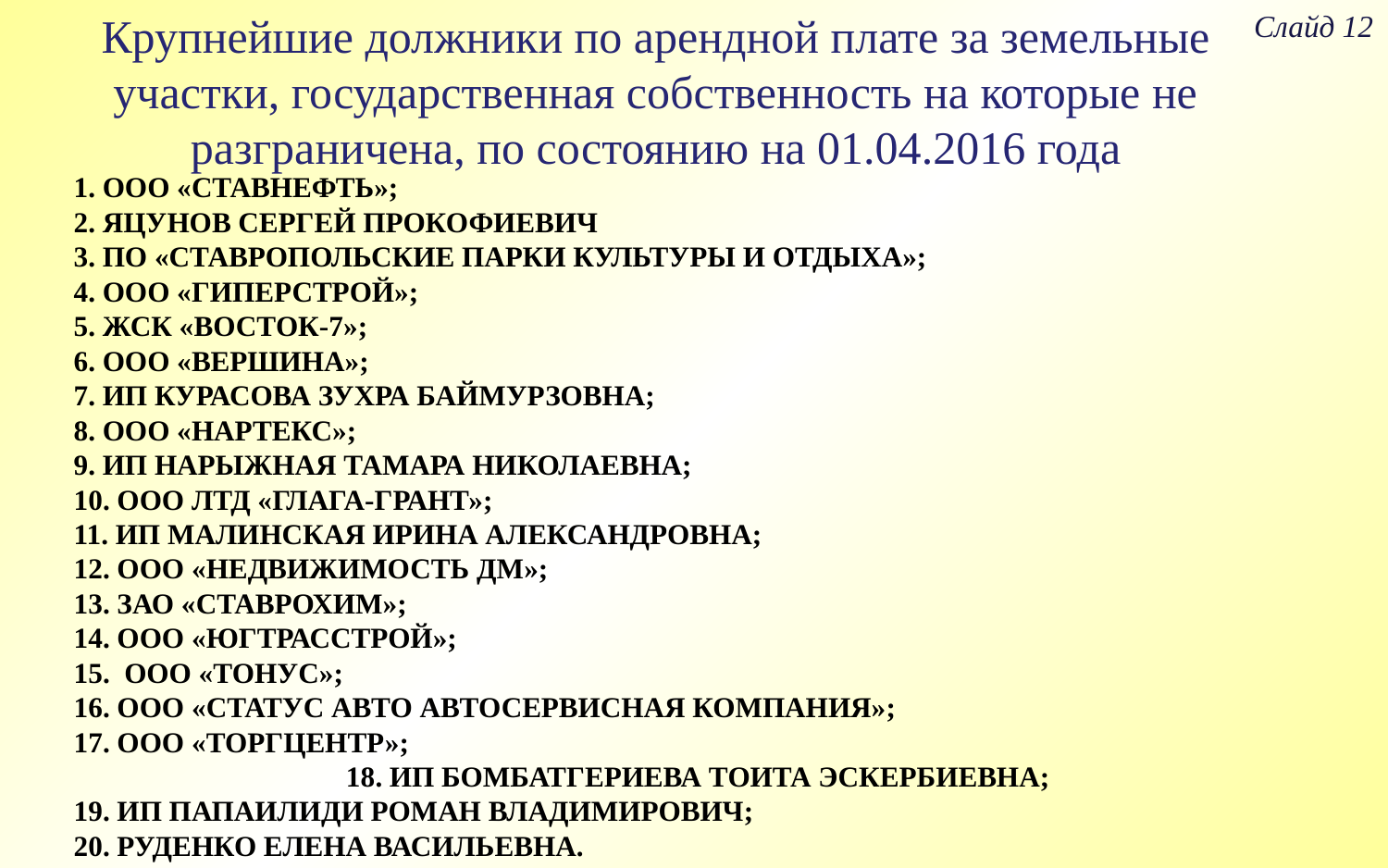

Слайд 12
Крупнейшие должники по арендной плате за земельные участки, государственная собственность на которые не разграничена, по состоянию на 01.04.2016 года

1. ООО «СТАВНЕФТЬ»;
2. ЯЦУНОВ СЕРГЕЙ ПРОКОФИЕВИЧ
3. ПО «СТАВРОПОЛЬСКИЕ ПАРКИ КУЛЬТУРЫ И ОТДЫХА»;
4. ООО «ГИПЕРСТРОЙ»;
5. ЖСК «ВОСТОК-7»;
6. ООО «ВЕРШИНА»;
7. ИП КУРАСОВА ЗУХРА БАЙМУРЗОВНА;
8. ООО «НАРТЕКС»;
9. ИП НАРЫЖНАЯ ТАМАРА НИКОЛАЕВНА;
10. ООО ЛТД «ГЛАГА-ГРАНТ»;
11. ИП МАЛИНСКАЯ ИРИНА АЛЕКСАНДРОВНА;
12. ООО «НЕДВИЖИМОСТЬ ДМ»;
13. ЗАО «СТАВРОХИМ»;
14. ООО «ЮГТРАССТРОЙ»;
15.  ООО «ТОНУС»;
16. ООО «СТАТУС АВТО АВТОСЕРВИСНАЯ КОМПАНИЯ»;
17. ООО «ТОРГЦЕНТР»;                                                                                                                                                        18. ИП БОМБАТГЕРИЕВА ТОИТА ЭСКЕРБИЕВНА;
19. ИП ПАПАИЛИДИ РОМАН ВЛАДИМИРОВИЧ;
20. РУДЕНКО ЕЛЕНА ВАСИЛЬЕВНА.